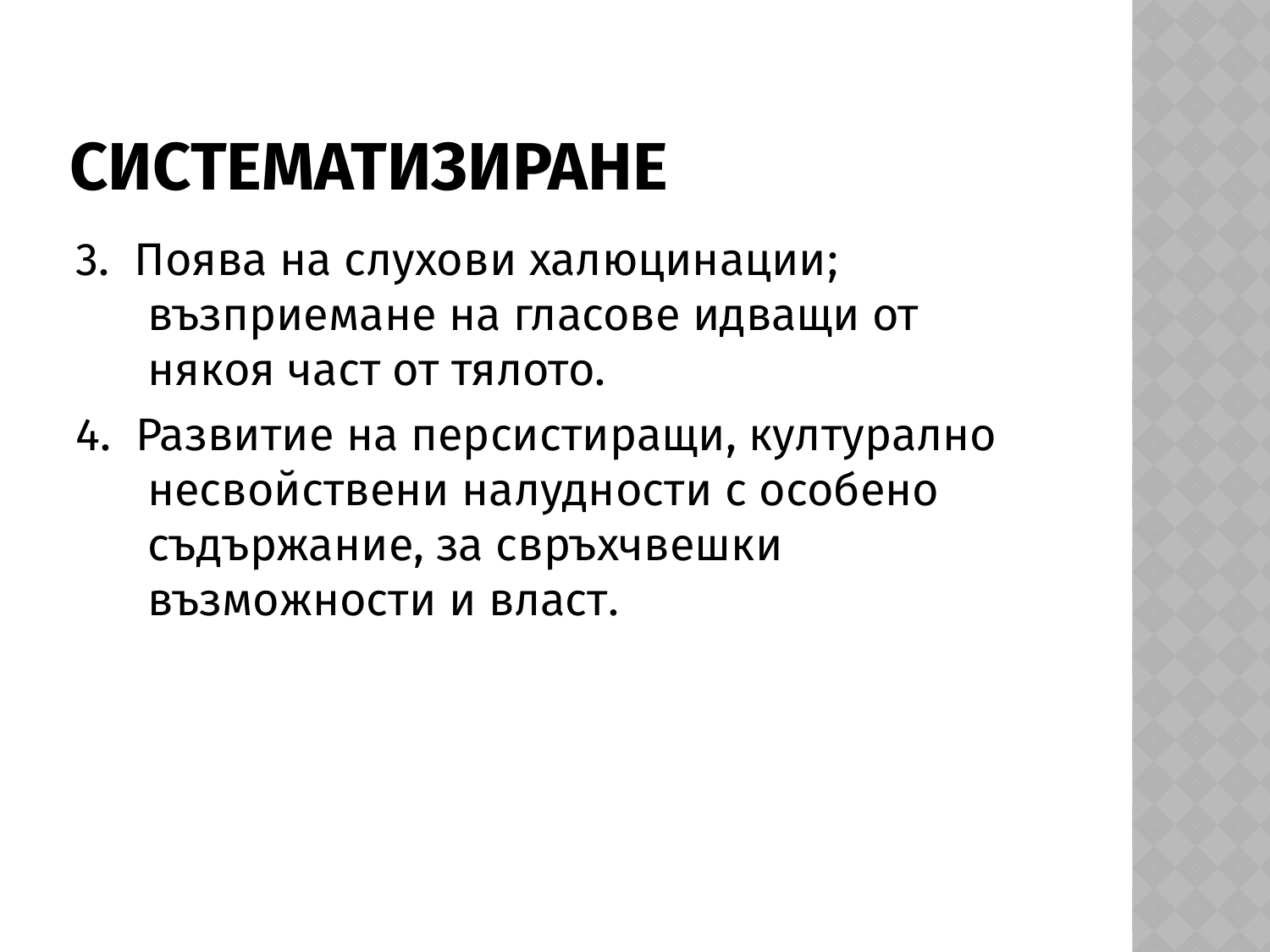

# Систематизиране
3.  Поява на слухови халюцинации; възприемане на гласове идващи от някоя част от тялото.
4.  Развитие на персистиращи, културално несвойствени налудности с особено съдържание, за свръхчвешки възможности и власт.